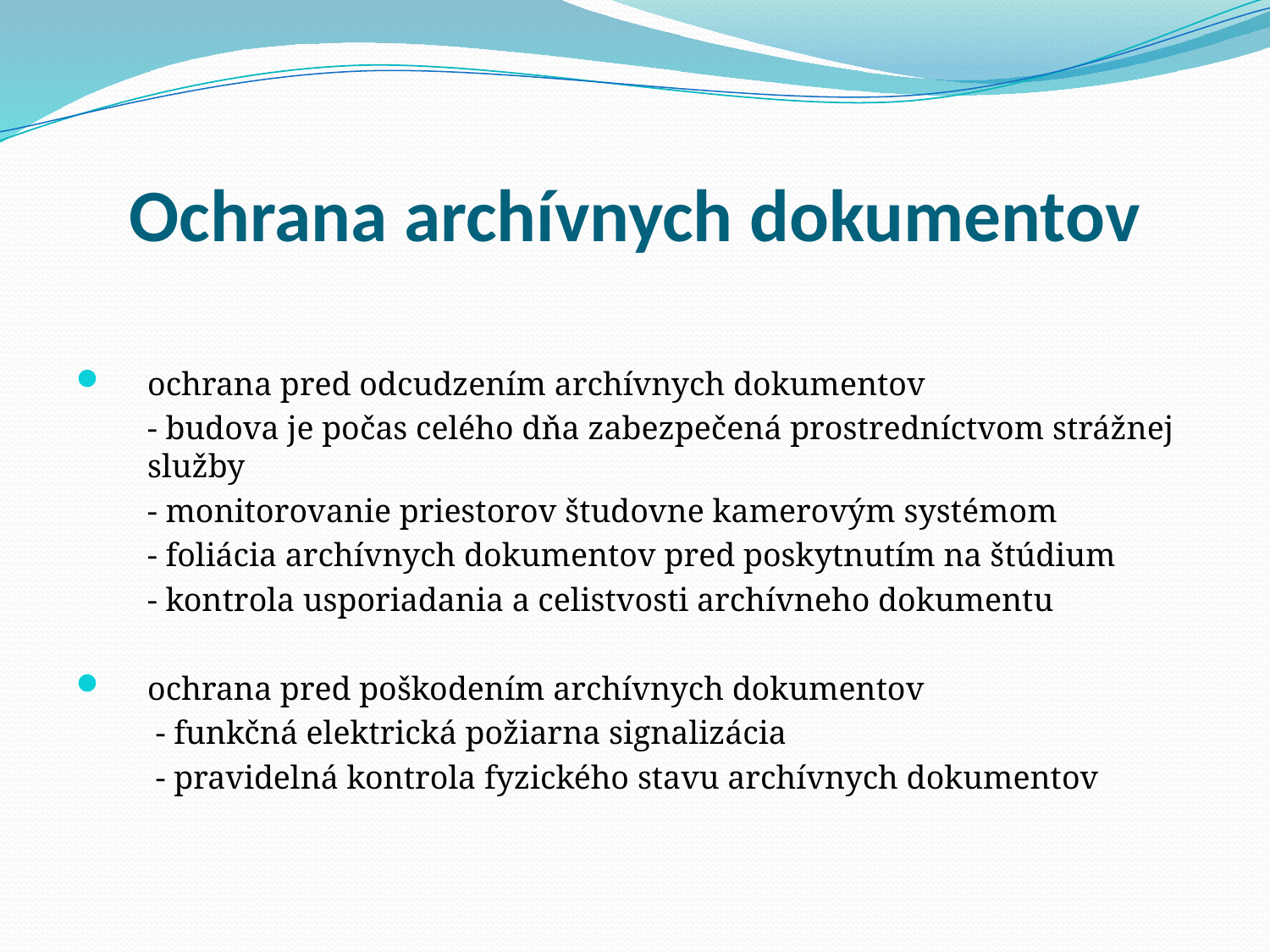

# Ochrana archívnych dokumentov

ochrana pred odcudzením archívnych dokumentov
	- budova je počas celého dňa zabezpečená prostredníctvom strážnej služby
	- monitorovanie priestorov študovne kamerovým systémom
	- foliácia archívnych dokumentov pred poskytnutím na štúdium
	- kontrola usporiadania a celistvosti archívneho dokumentu

ochrana pred poškodením archívnych dokumentov
	 - funkčná elektrická požiarna signalizácia
	 - pravidelná kontrola fyzického stavu archívnych dokumentov